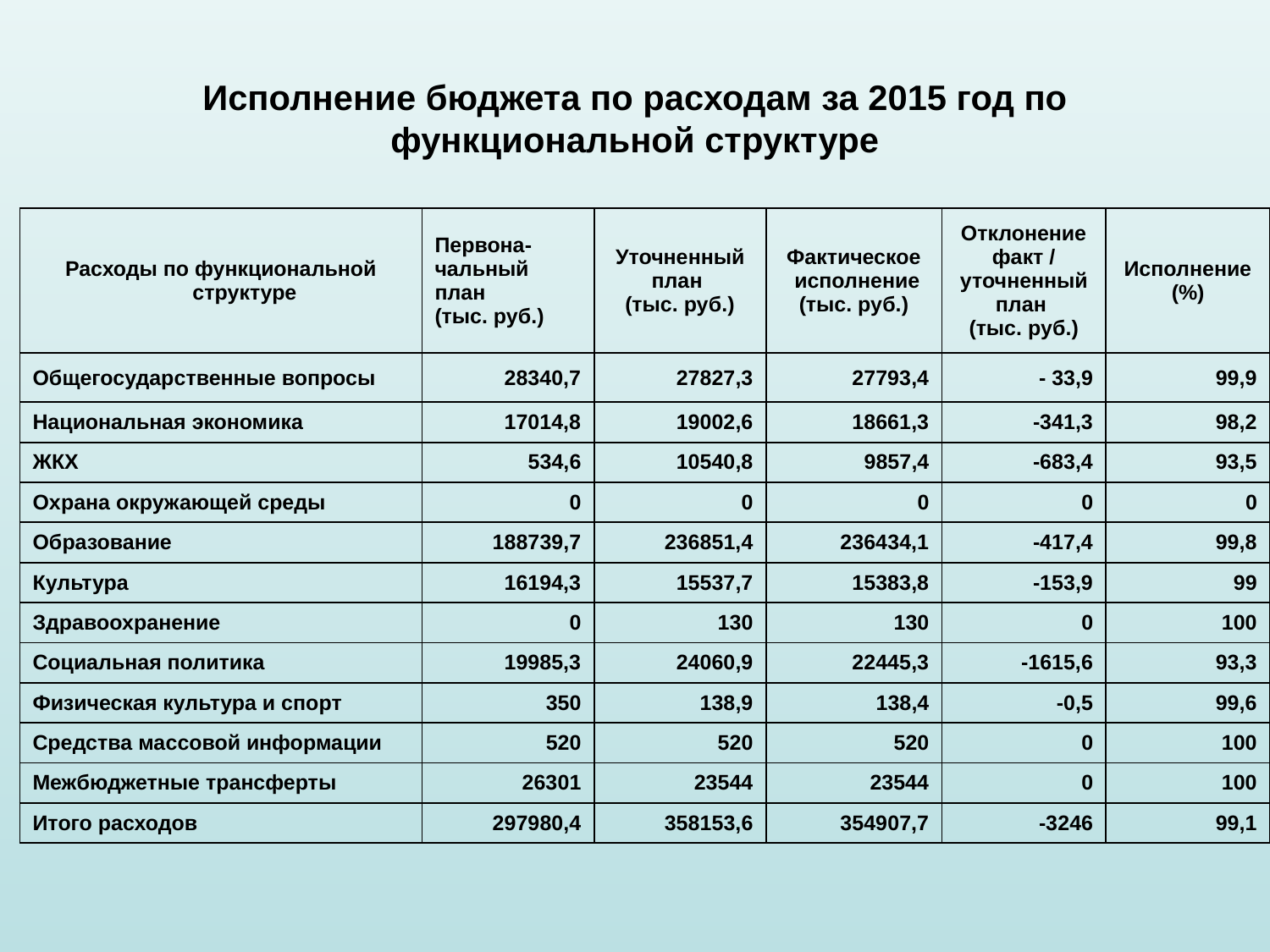

# Исполнение бюджета по расходам за 2015 год по функциональной структуре
| Расходы по функциональной структуре | Первона-чальный план (тыс. руб.) | Уточненный план (тыс. руб.) | Фактическое исполнение (тыс. руб.) | Отклонение факт / уточненный план (тыс. руб.) | Исполнение (%) |
| --- | --- | --- | --- | --- | --- |
| Общегосударственные вопросы | 28340,7 | 27827,3 | 27793,4 | - 33,9 | 99,9 |
| Национальная экономика | 17014,8 | 19002,6 | 18661,3 | -341,3 | 98,2 |
| ЖКХ | 534,6 | 10540,8 | 9857,4 | -683,4 | 93,5 |
| Охрана окружающей среды | 0 | 0 | 0 | 0 | 0 |
| Образование | 188739,7 | 236851,4 | 236434,1 | -417,4 | 99,8 |
| Культура | 16194,3 | 15537,7 | 15383,8 | -153,9 | 99 |
| Здравоохранение | 0 | 130 | 130 | 0 | 100 |
| Социальная политика | 19985,3 | 24060,9 | 22445,3 | -1615,6 | 93,3 |
| Физическая культура и спорт | 350 | 138,9 | 138,4 | -0,5 | 99,6 |
| Средства массовой информации | 520 | 520 | 520 | 0 | 100 |
| Межбюджетные трансферты | 26301 | 23544 | 23544 | 0 | 100 |
| Итого расходов | 297980,4 | 358153,6 | 354907,7 | -3246 | 99,1 |